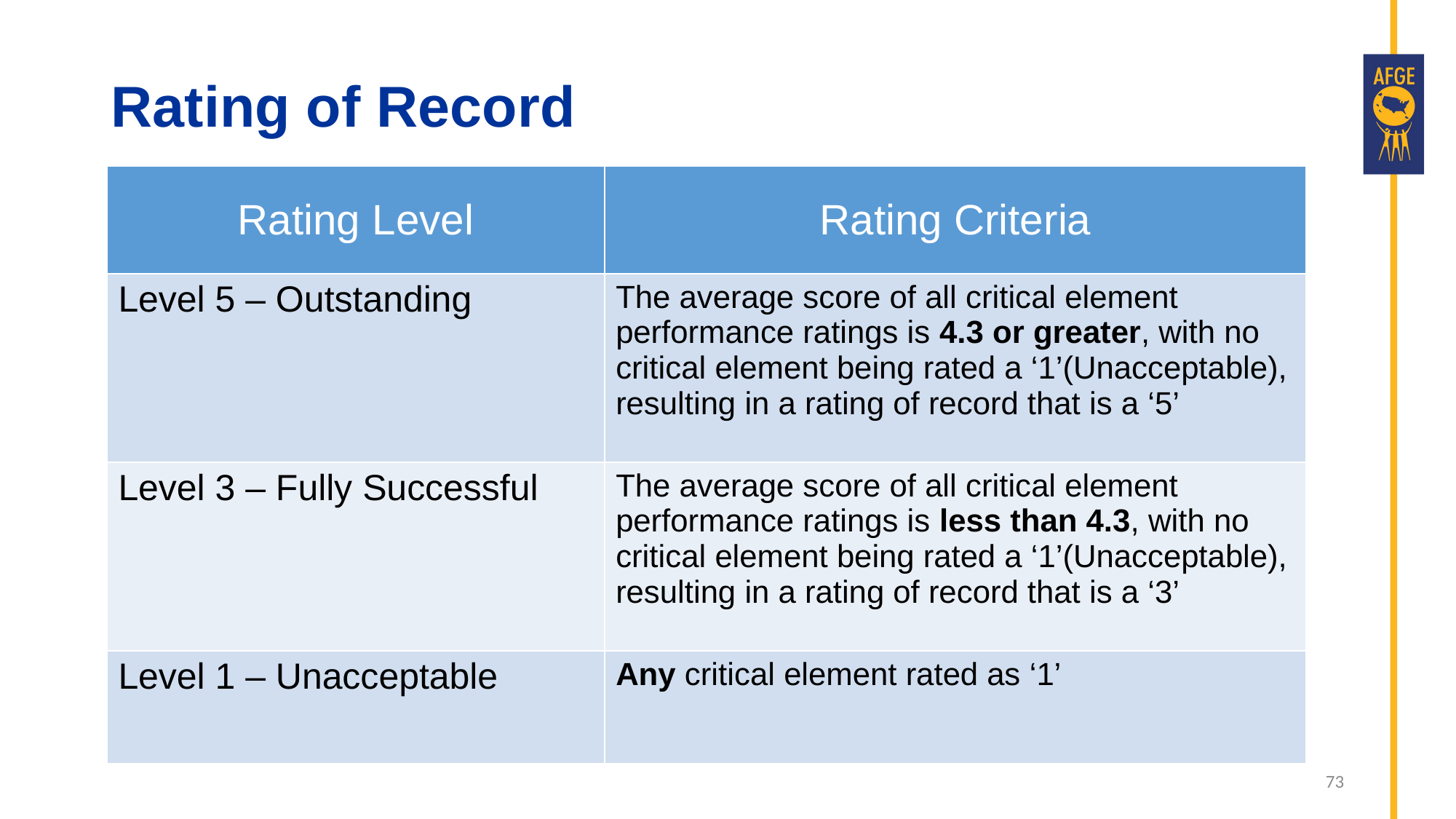

# Rating of Record
| Rating Level | Rating Criteria |
| --- | --- |
| Level 5 – Outstanding | The average score of all critical element performance ratings is 4.3 or greater, with no critical element being rated a ‘1’(Unacceptable), resulting in a rating of record that is a ‘5’ |
| Level 3 – Fully Successful | The average score of all critical element performance ratings is less than 4.3, with no critical element being rated a ‘1’(Unacceptable), resulting in a rating of record that is a ‘3’ |
| Level 1 – Unacceptable | Any critical element rated as ‘1’ |
73